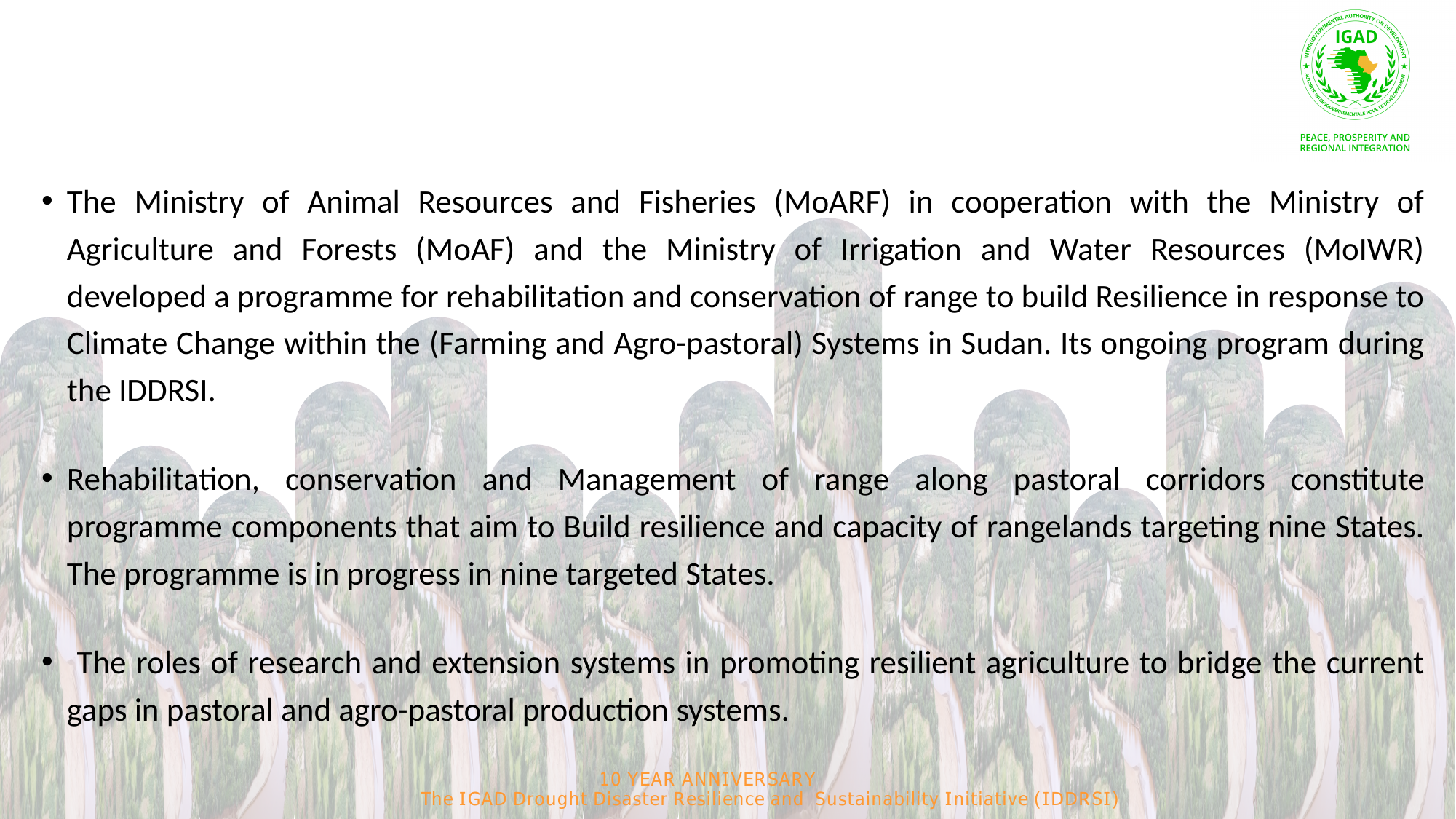

The Ministry of Animal Resources and Fisheries (MoARF) in cooperation with the Ministry of Agriculture and Forests (MoAF) and the Ministry of Irrigation and Water Resources (MoIWR) developed a programme for rehabilitation and conservation of range to build Resilience in response to Climate Change within the (Farming and Agro-pastoral) Systems in Sudan. Its ongoing program during the IDDRSI.

Rehabilitation, conservation and Management of range along pastoral corridors constitute programme components that aim to Build resilience and capacity of rangelands targeting nine States. The programme is in progress in nine targeted States.

 The roles of research and extension systems in promoting resilient agriculture to bridge the current gaps in pastoral and agro-pastoral production systems.